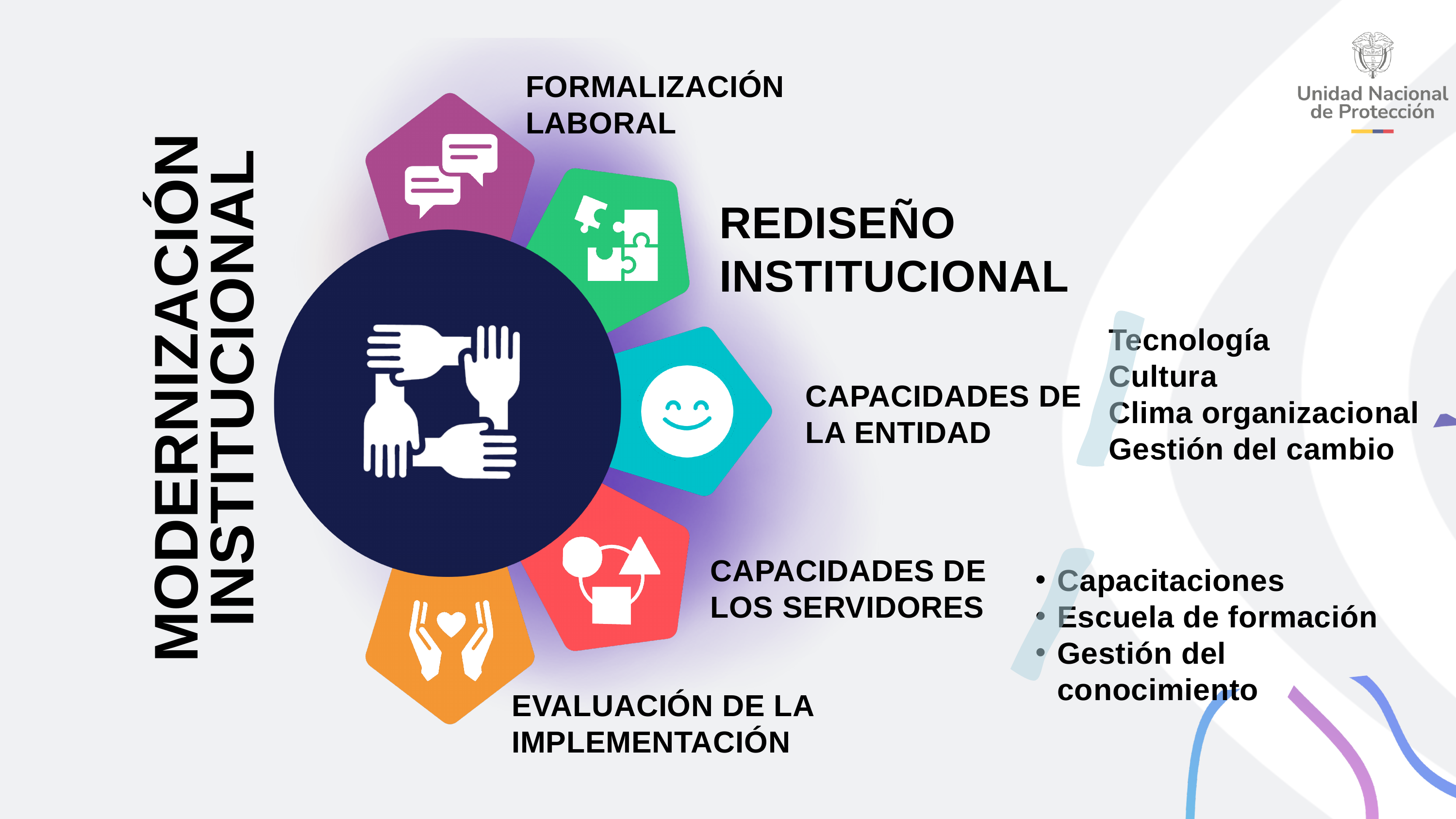

FORMALIZACIÓN LABORAL

REDISEÑO INSTITUCIONAL

Tecnología
Cultura
Clima organizacional
Gestión del cambio

MODERNIZACIÓN INSTITUCIONAL

CAPACIDADES DE LA ENTIDAD

CAPACIDADES DE LOS SERVIDORES

Capacitaciones
Escuela de formación
Gestión del conocimiento

EVALUACIÓN DE LA IMPLEMENTACIÓN